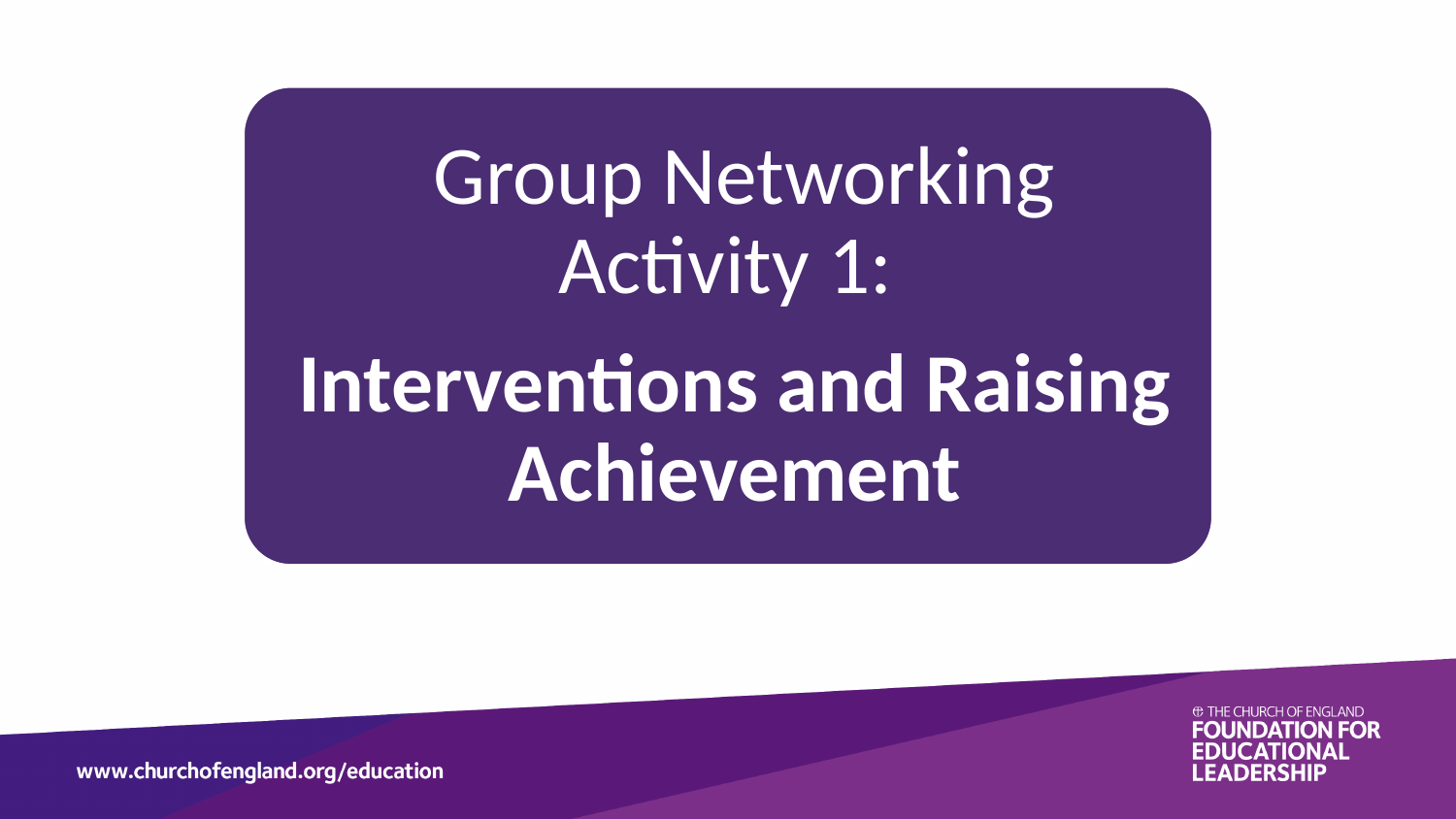

Group Networking Activity 1:
Interventions and Raising Achievement